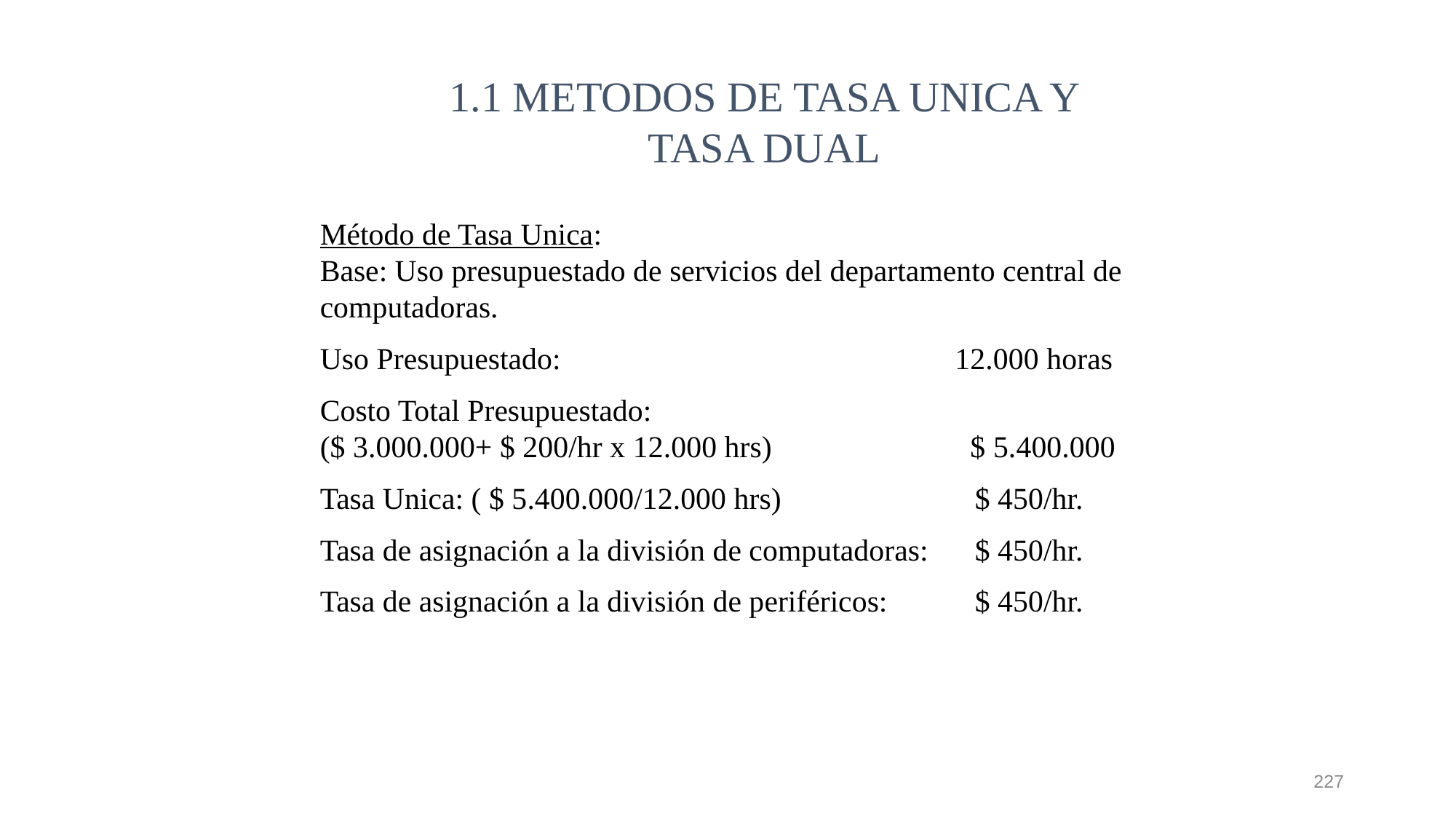

1.1 METODOS DE TASA UNICA Y TASA DUAL
Método de Tasa Unica:  					        Base: Uso presupuestado de servicios del departamento central de computadoras.
Uso Presupuestado:		                          12.000 horas
Costo Total Presupuestado:                                                                        ($ 3.000.000+ $ 200/hr x 12.000 hrs)                          $ 5.400.000
Tasa Unica: ( $ 5.400.000/12.000 hrs)		$ 450/hr.
Tasa de asignación a la división de computadoras:	$ 450/hr.
Tasa de asignación a la división de periféricos:	$ 450/hr.
227